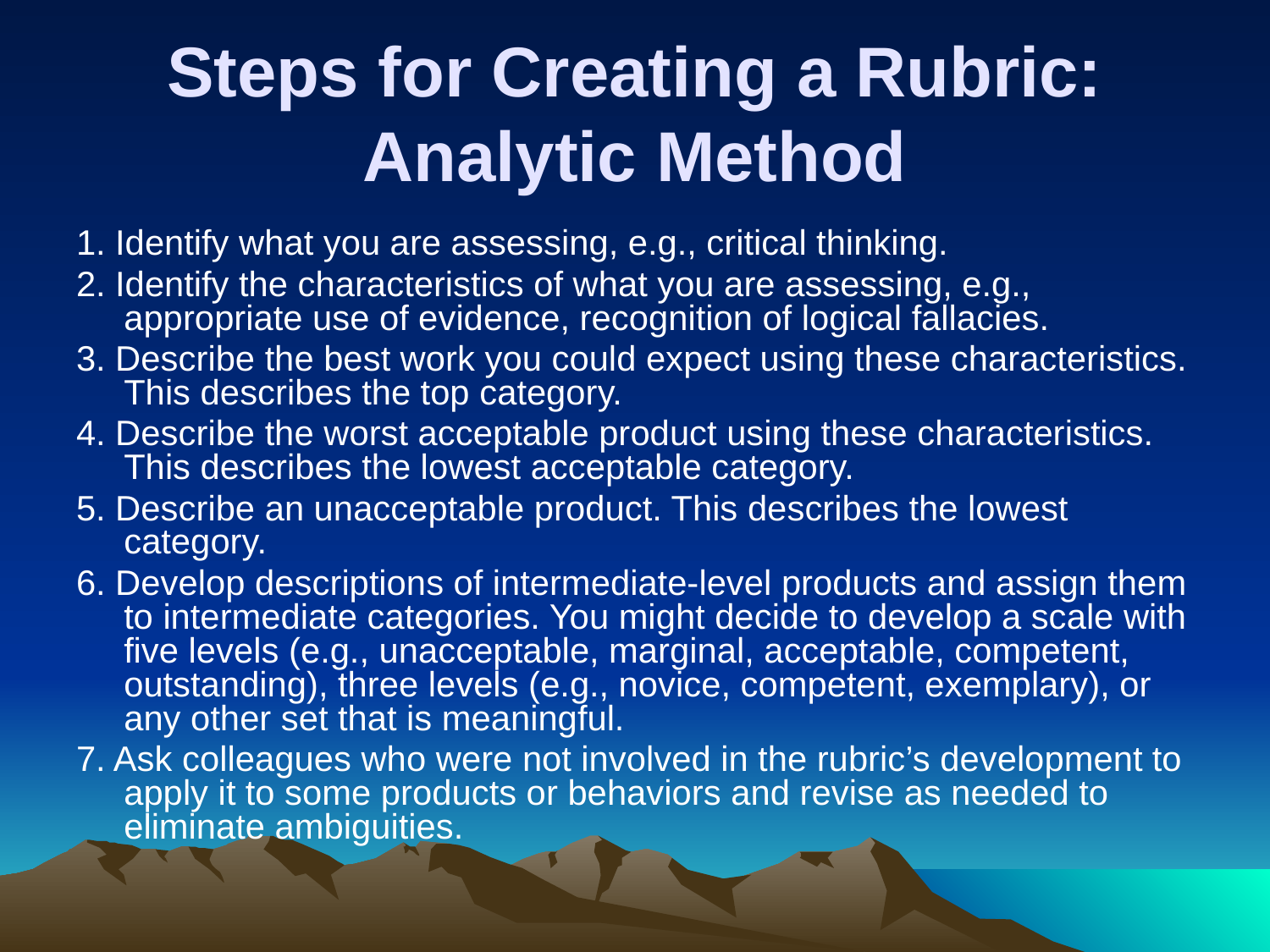

# Steps for Creating a Rubric: Analytic Method
1. Identify what you are assessing, e.g., critical thinking.
2. Identify the characteristics of what you are assessing, e.g., appropriate use of evidence, recognition of logical fallacies.
3. Describe the best work you could expect using these characteristics. This describes the top category.
4. Describe the worst acceptable product using these characteristics. This describes the lowest acceptable category.
5. Describe an unacceptable product. This describes the lowest category.
6. Develop descriptions of intermediate-level products and assign them to intermediate categories. You might decide to develop a scale with five levels (e.g., unacceptable, marginal, acceptable, competent, outstanding), three levels (e.g., novice, competent, exemplary), or any other set that is meaningful.
7. Ask colleagues who were not involved in the rubric’s development to apply it to some products or behaviors and revise as needed to eliminate ambiguities.